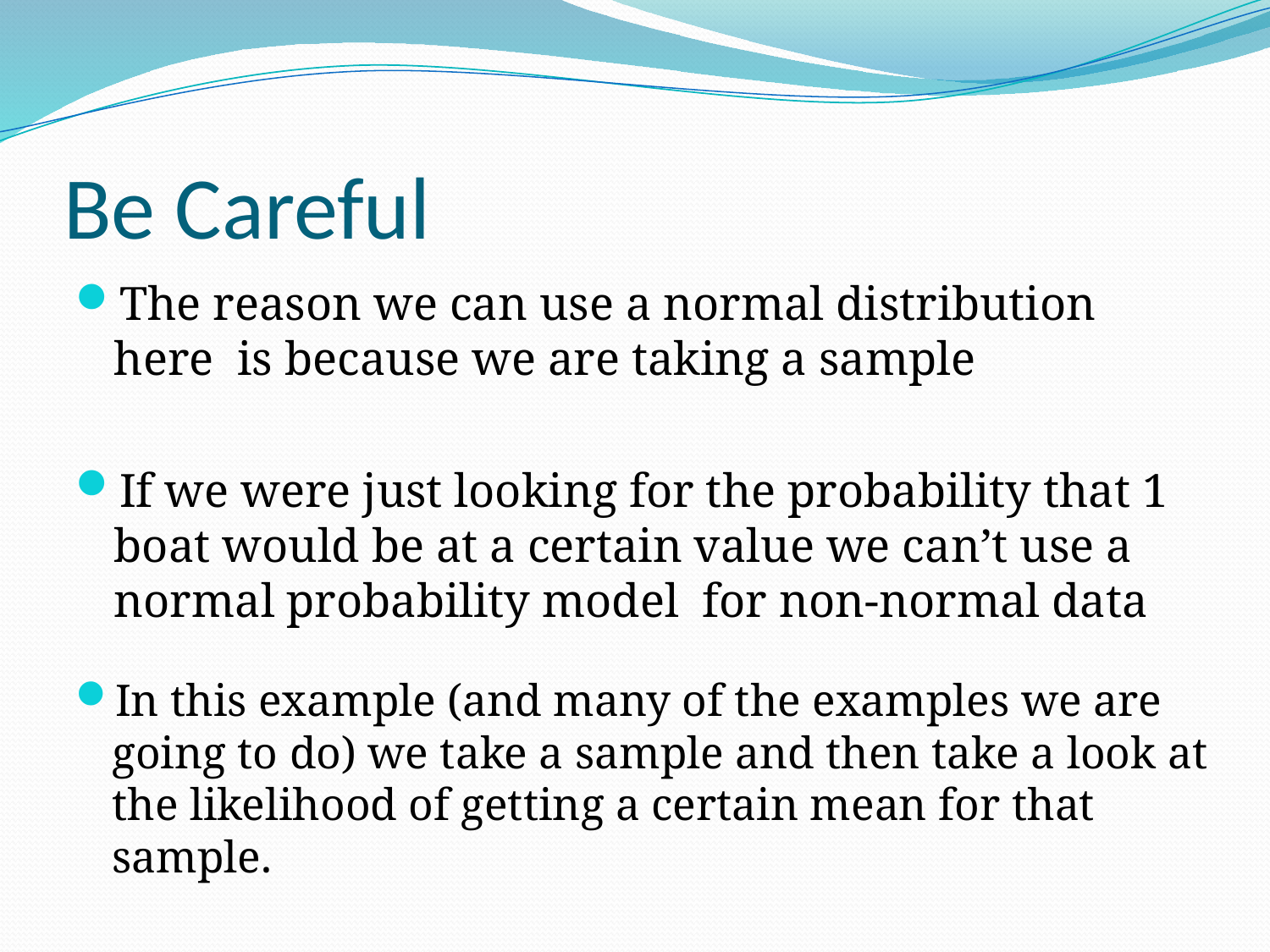

# Be Careful
The reason we can use a normal distribution here  is because we are taking a sample
If we were just looking for the probability that 1 boat would be at a certain value we can’t use a normal probability model  for non-normal data
In this example (and many of the examples we are going to do) we take a sample and then take a look at the likelihood of getting a certain mean for that sample.